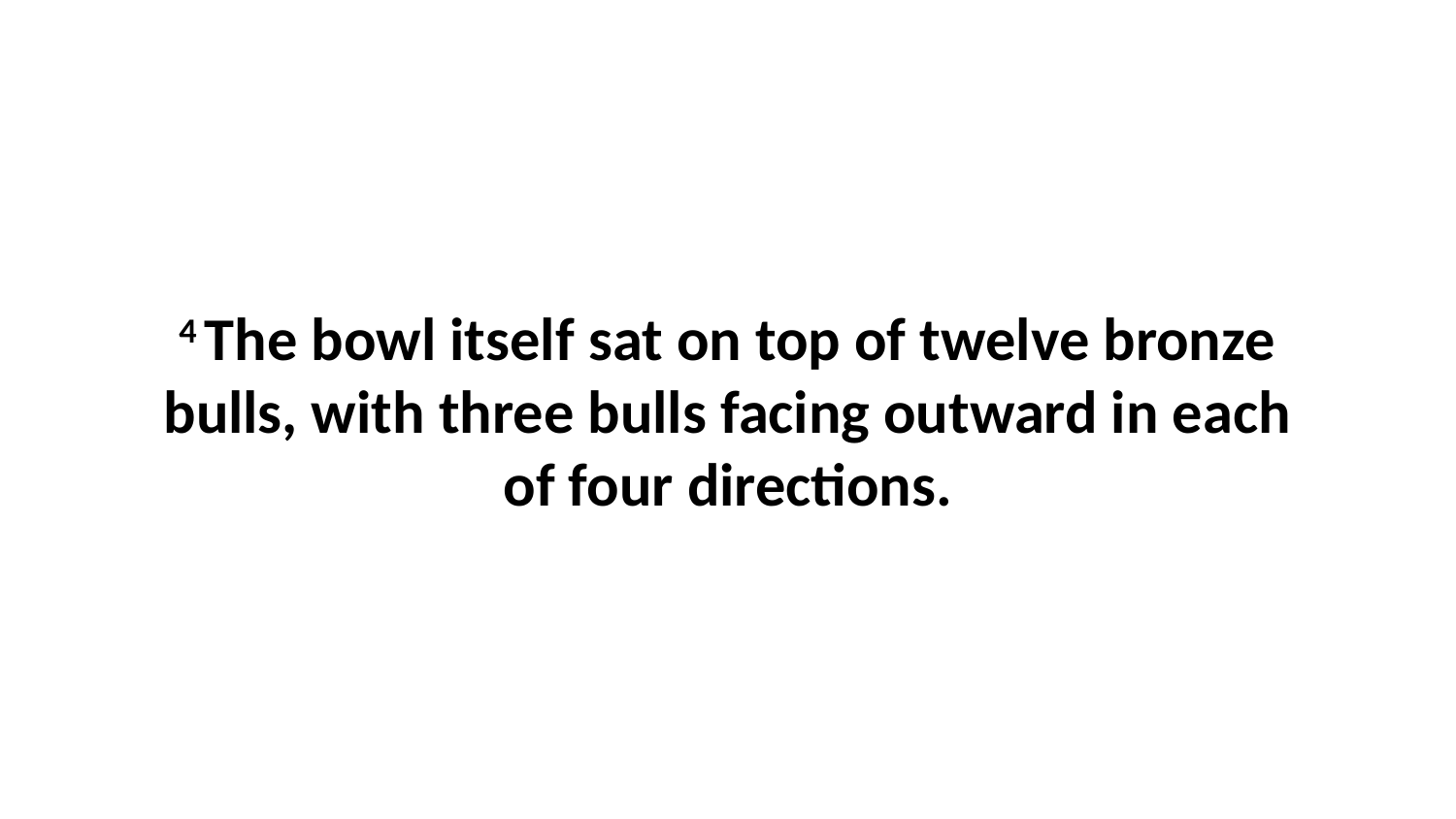

4 The bowl itself sat on top of twelve bronze bulls, with three bulls facing outward in each of four directions.